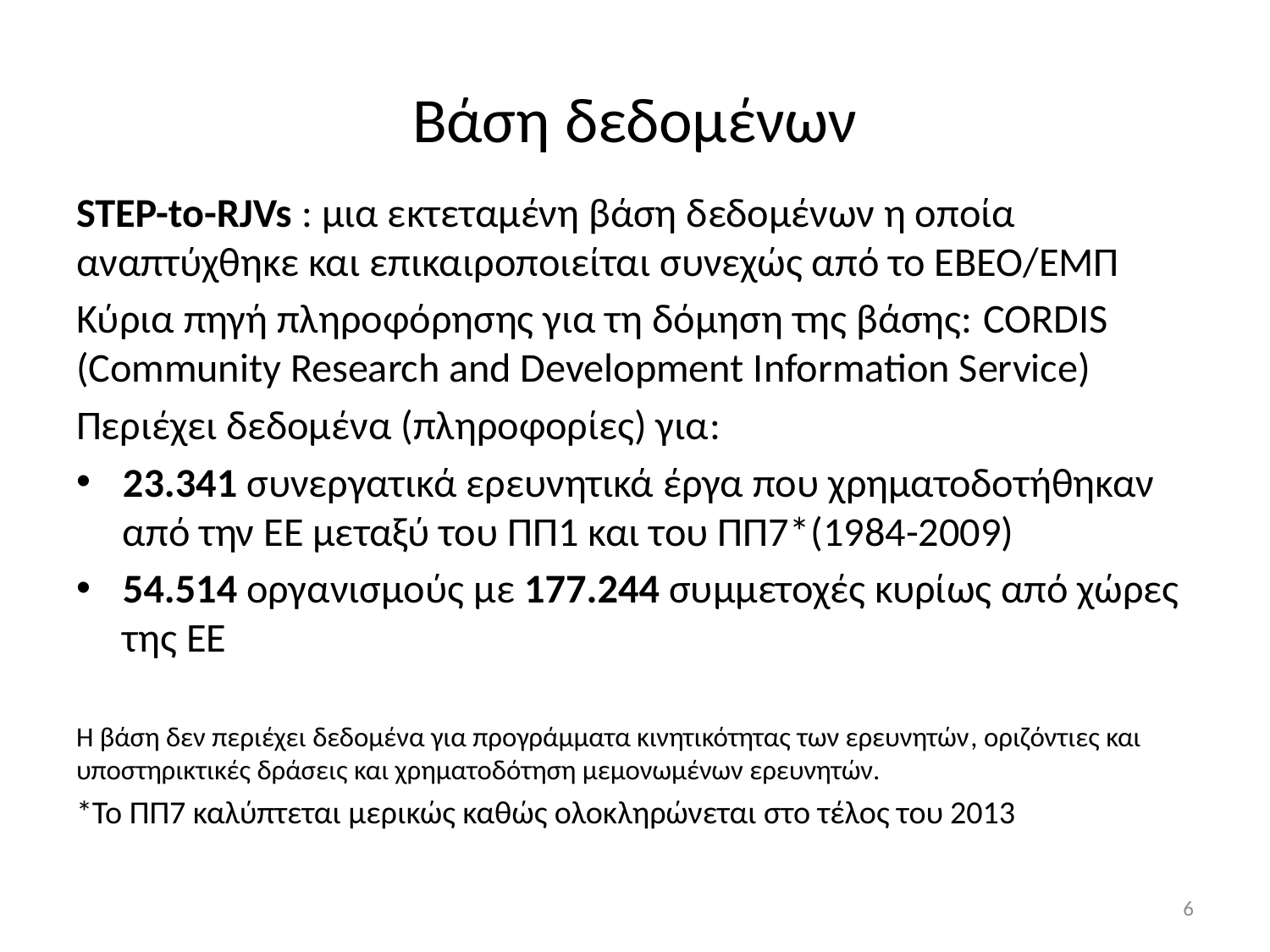

# Βάση δεδομένων
STEP-to-RJVs : μια εκτεταμένη βάση δεδομένων η οποία αναπτύχθηκε και επικαιροποιείται συνεχώς από το ΕΒΕΟ/ΕΜΠ
Κύρια πηγή πληροφόρησης για τη δόμηση της βάσης: CORDIS (Community Research and Development Information Service)
Περιέχει δεδομένα (πληροφορίες) για:
23.341 συνεργατικά ερευνητικά έργα που χρηματοδοτήθηκαν από την ΕΕ μεταξύ του ΠΠ1 και του ΠΠ7*(1984-2009)
54.514 οργανισμούς με 177.244 συμμετοχές κυρίως από χώρες της ΕΕ

Η βάση δεν περιέχει δεδομένα για προγράμματα κινητικότητας των ερευνητών, οριζόντιες και υποστηρικτικές δράσεις και χρηματοδότηση μεμονωμένων ερευνητών.
*Το ΠΠ7 καλύπτεται μερικώς καθώς ολοκληρώνεται στο τέλος του 2013

6